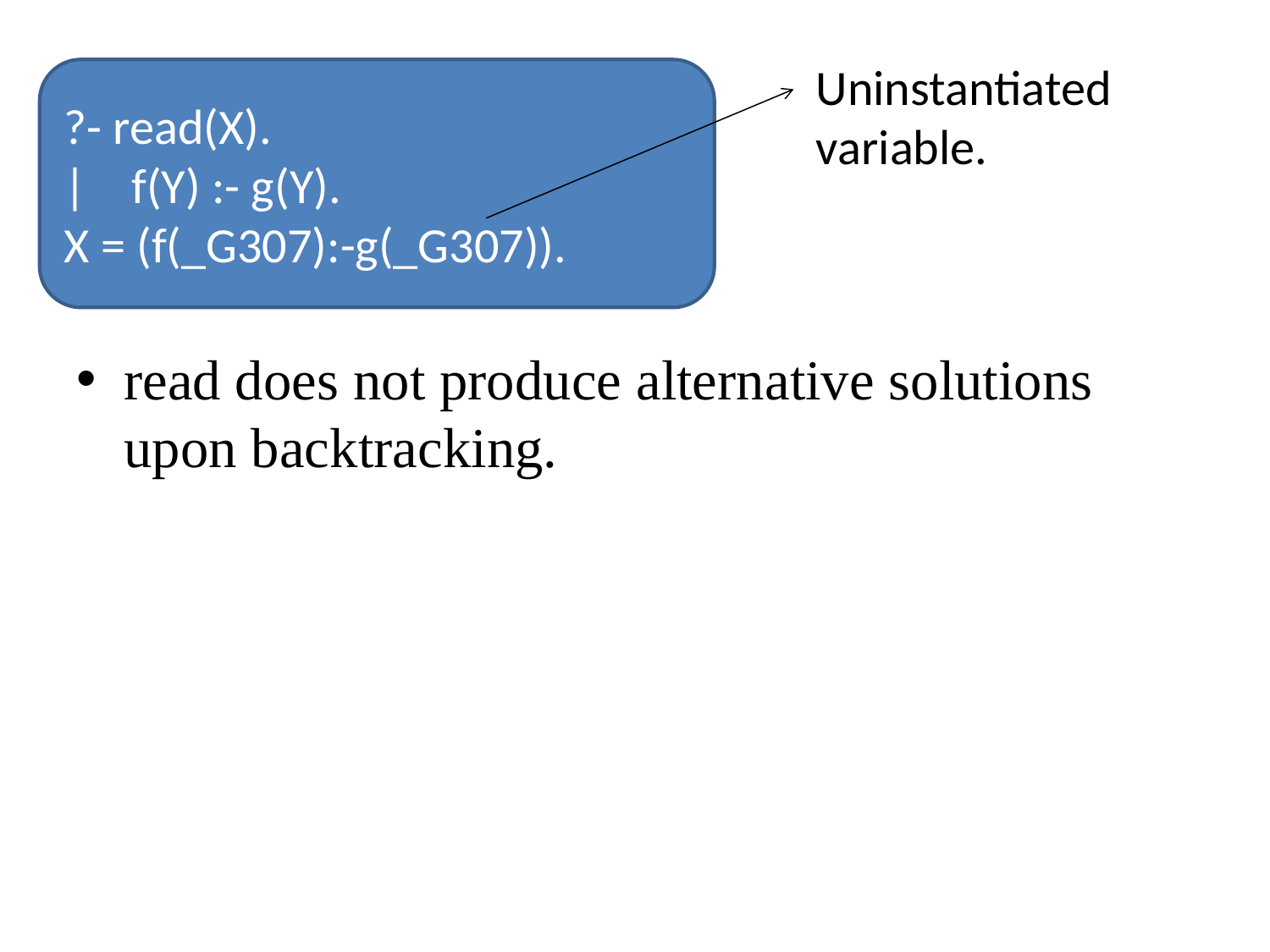

Uninstantiated variable.
?- read(X).
|    f(Y) :- g(Y).
X = (f(_G307):-g(_G307)).
read does not produce alternative solutions upon backtracking.